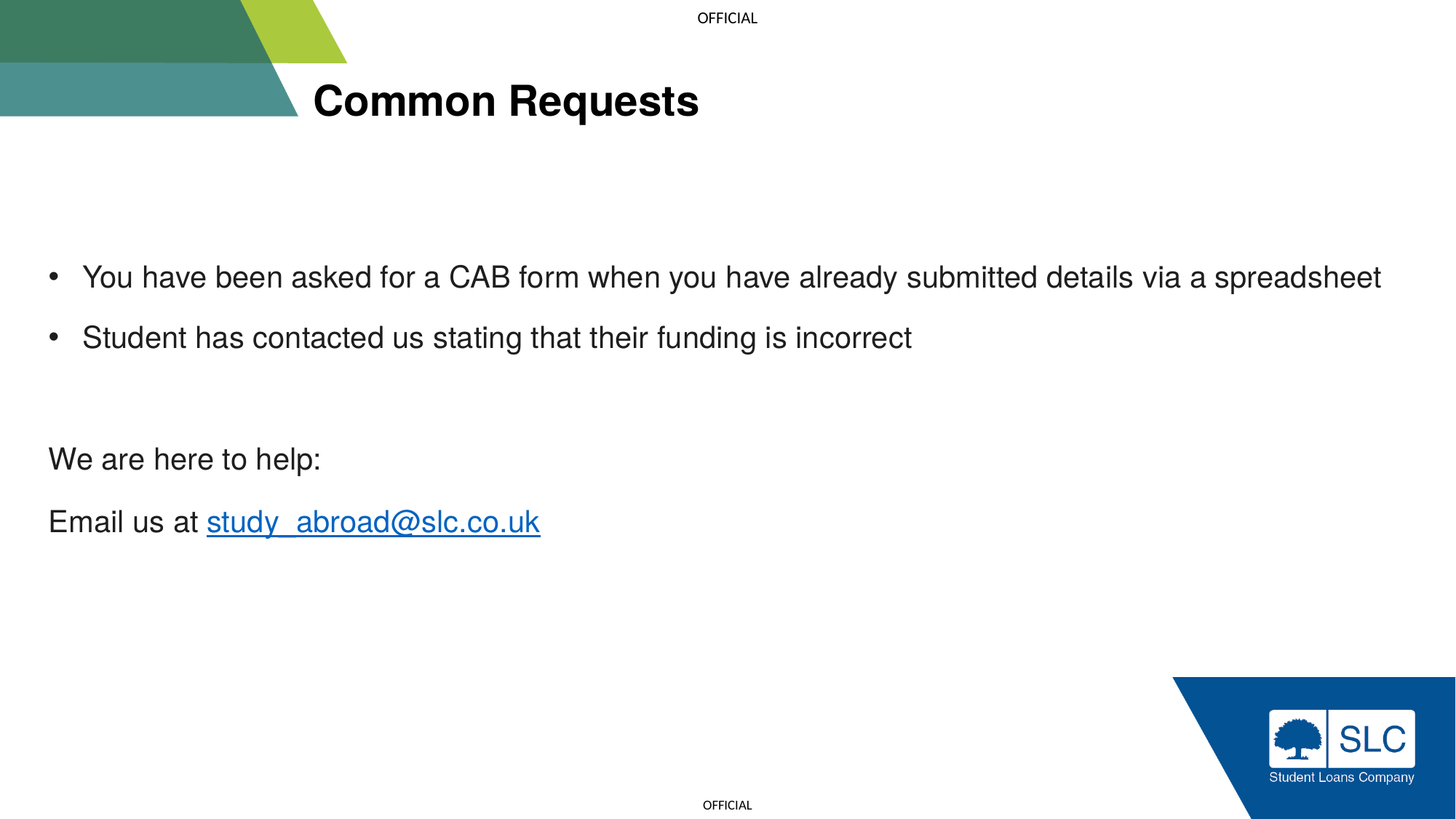

# Common Requests

You have been asked for a CAB form when you have already submitted details via a spreadsheet
Student has contacted us stating that their funding is incorrect

We are here to help:
Email us at study_abroad@slc.co.uk